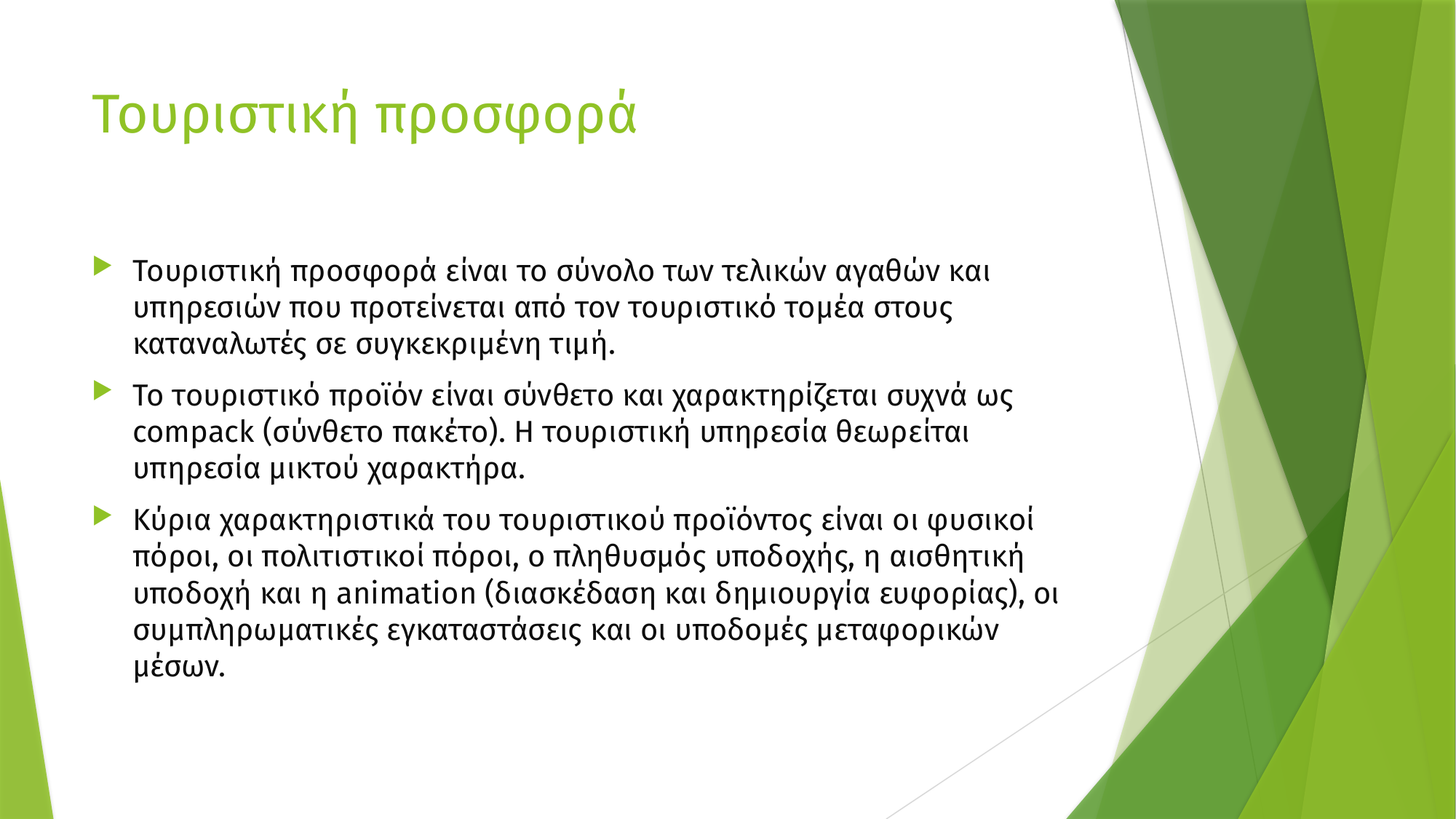

# Τουριστική προσφορά
Τουριστική προσφορά είναι το σύνολο των τελικών αγαθών και υπηρεσιών που προτείνεται από τον τουριστικό τομέα στους καταναλωτές σε συγκεκριμένη τιμή.
Το τουριστικό προϊόν είναι σύνθετο και χαρακτηρίζεται συχνά ως compack (σύνθετο πακέτο). Η τουριστική υπηρεσία θεωρείται υπηρεσία μικτού χαρακτήρα.
Κύρια χαρακτηριστικά του τουριστικού προϊόντος είναι οι φυσικοί πόροι, οι πολιτιστικοί πόροι, ο πληθυσμός υποδοχής, η αισθητική υποδοχή και η animation (διασκέδαση και δημιουργία ευφορίας), οι συμπληρωματικές εγκαταστάσεις και οι υποδομές μεταφορικών μέσων.